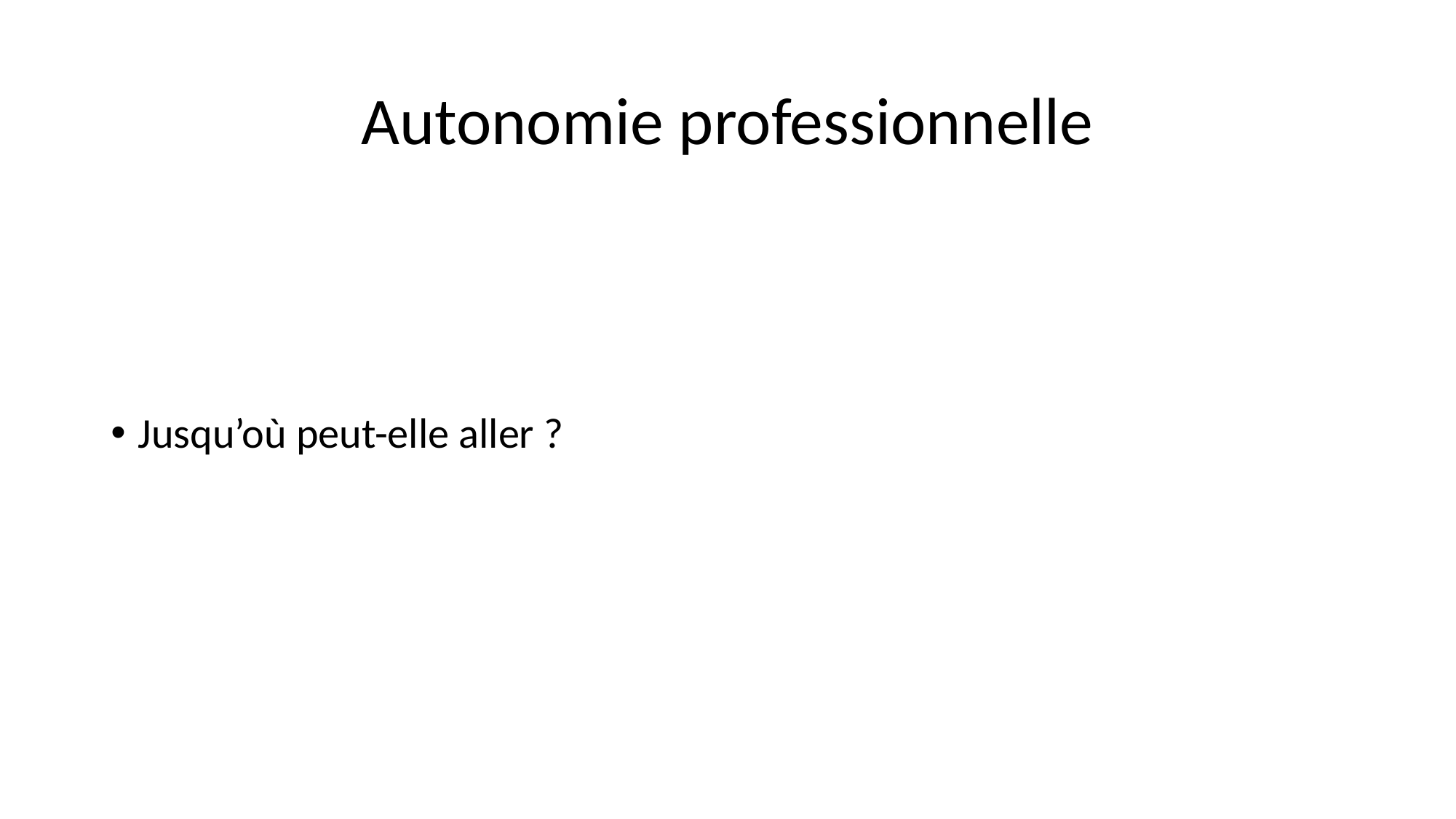

# Autonomie professionnelle

Jusqu’où peut-elle aller ?